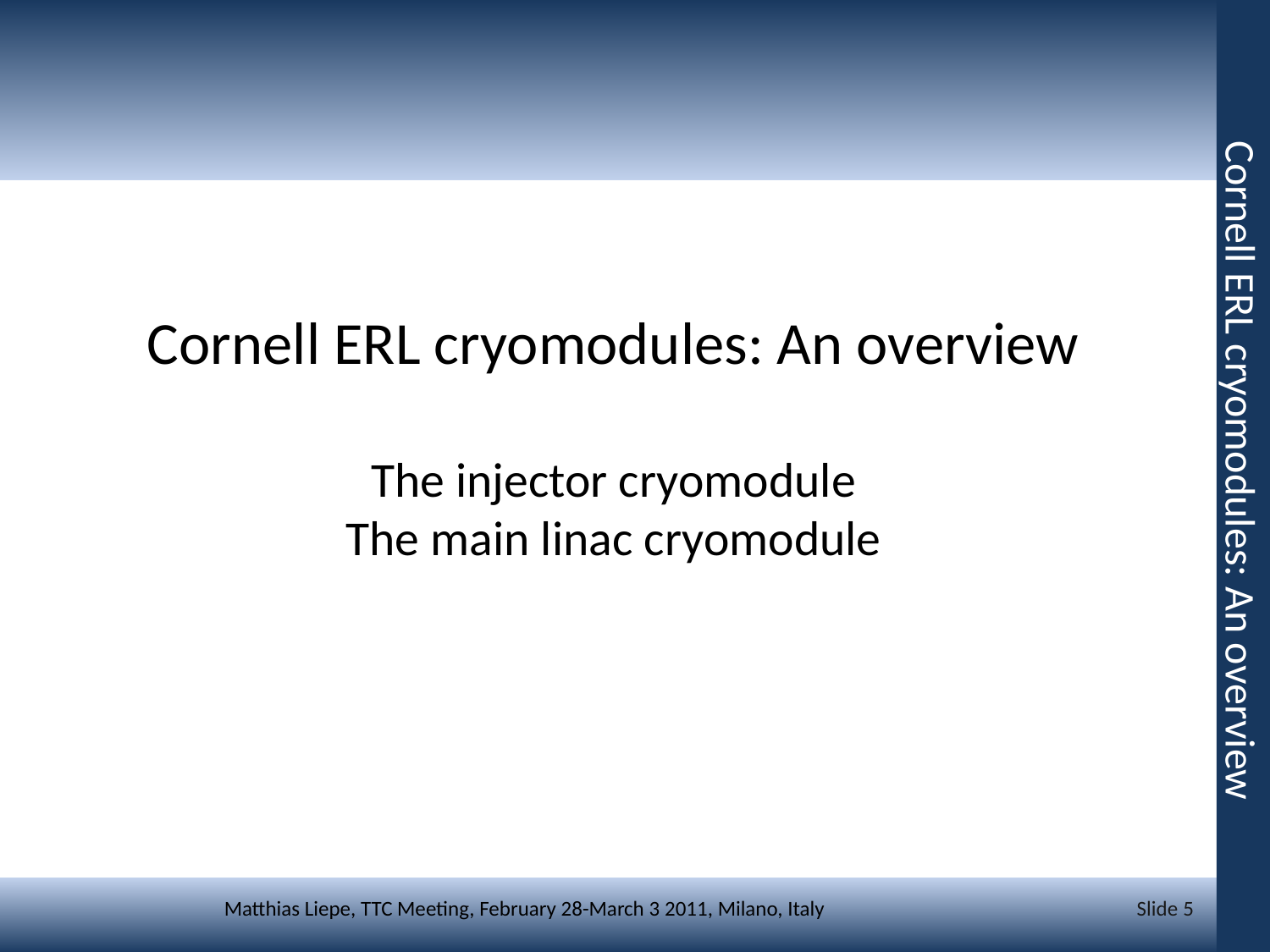

# Cornell ERL cryomodules: An overview The injector cryomodule The main linac cryomodule
Cornell ERL cryomodules: An overview
Slide 5
Matthias Liepe, TTC Meeting, February 28-March 3 2011, Milano, Italy